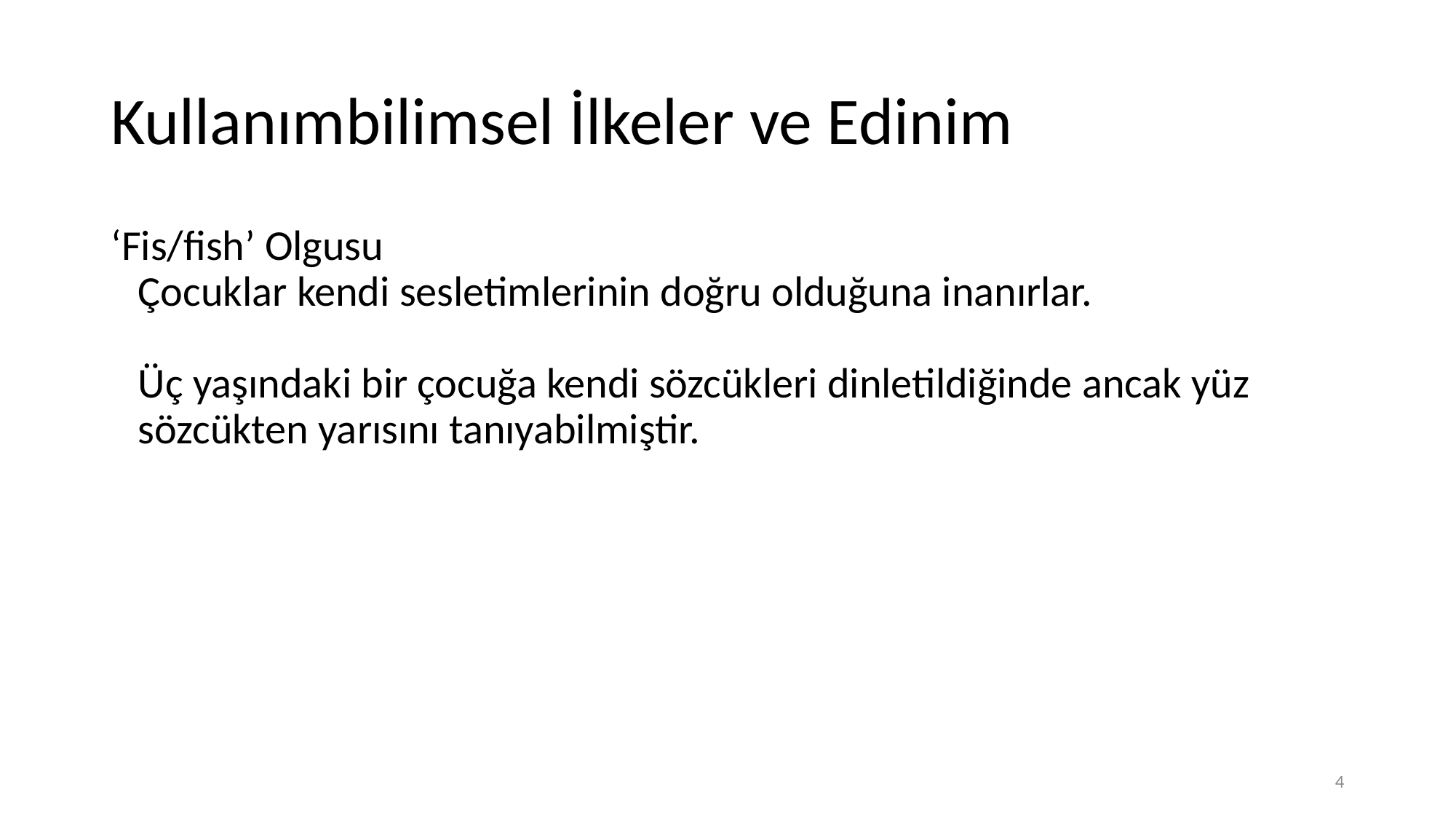

# Kullanımbilimsel İlkeler ve Edinim
‘Fis/fish’ Olgusu
Çocuklar kendi sesletimlerinin doğru olduğuna inanırlar.
Üç yaşındaki bir çocuğa kendi sözcükleri dinletildiğinde ancak yüz sözcükten yarısını tanıyabilmiştir.
4